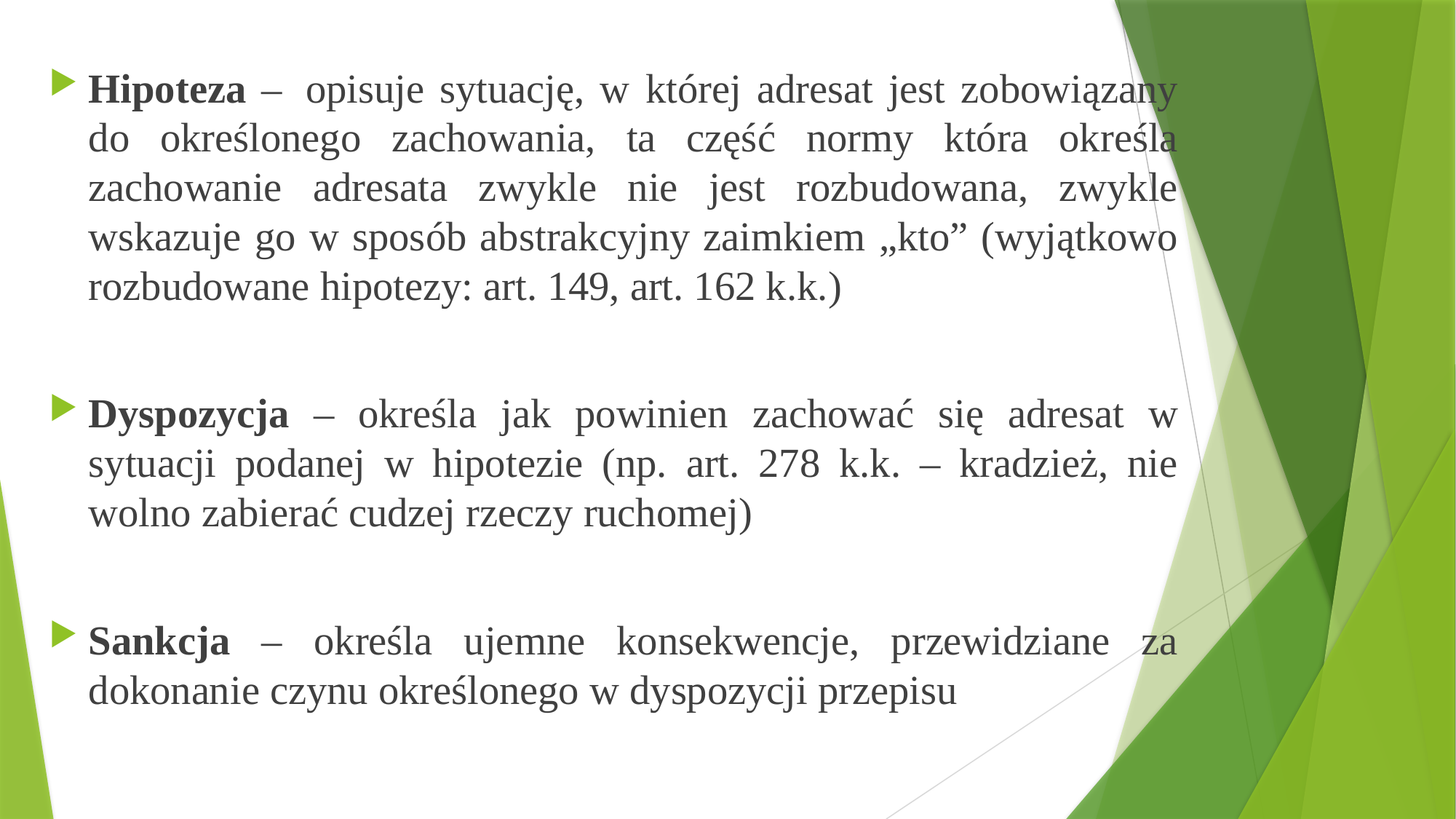

Hipoteza –	opisuje sytuację, w której adresat jest zobowiązany do określonego zachowania, ta część normy która określa zachowanie adresata zwykle nie jest rozbudowana, zwykle wskazuje go w sposób abstrakcyjny zaimkiem „kto” (wyjątkowo rozbudowane hipotezy: art. 149, art. 162 k.k.)

Dyspozycja – określa jak powinien zachować się adresat w sytuacji podanej w hipotezie (np. art. 278 k.k. – kradzież, nie wolno zabierać cudzej rzeczy ruchomej)

Sankcja – określa ujemne konsekwencje, przewidziane za dokonanie czynu określonego w dyspozycji przepisu